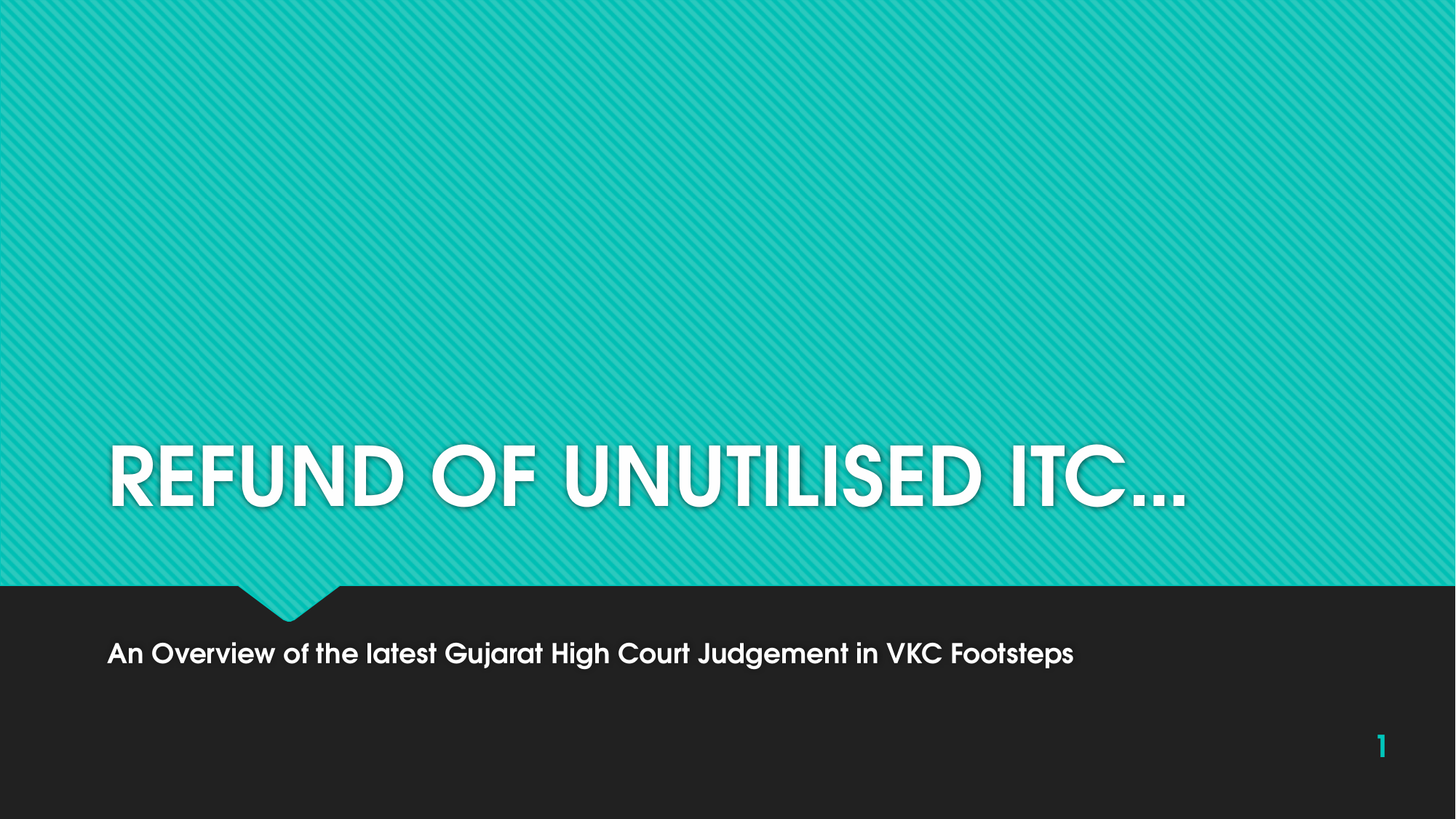

# REFUND OF UNUTILISED ITC…
An Overview of the latest Gujarat High Court Judgement in VKC Footsteps
1